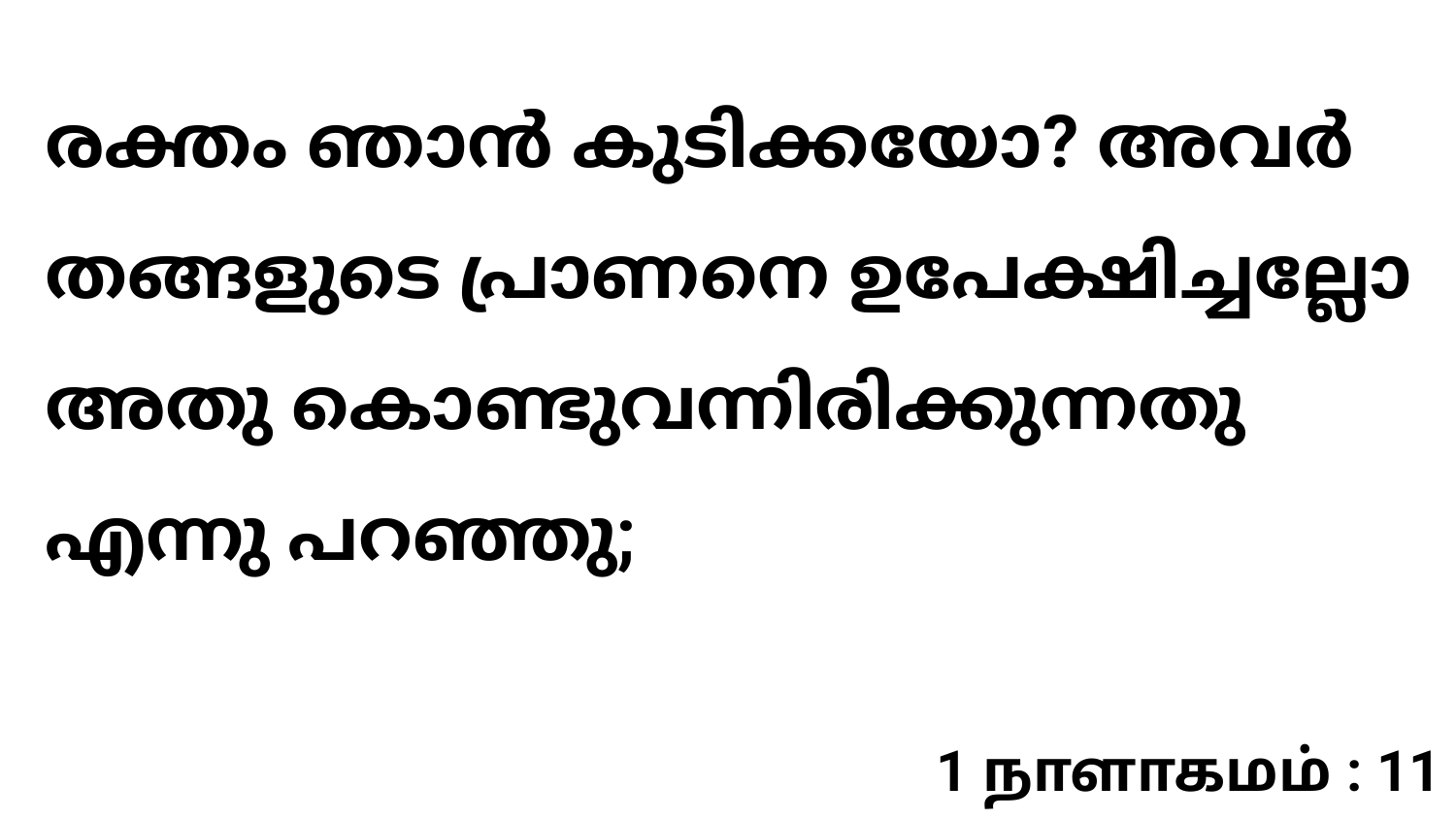

രക്തം ഞാൻ കുടിക്കയോ? അവർ തങ്ങളുടെ പ്രാണനെ ഉപേക്ഷിച്ചല്ലോ അതു കൊണ്ടുവന്നിരിക്കുന്നതു എന്നു പറഞ്ഞു;
1 நாளாகமம் : 11